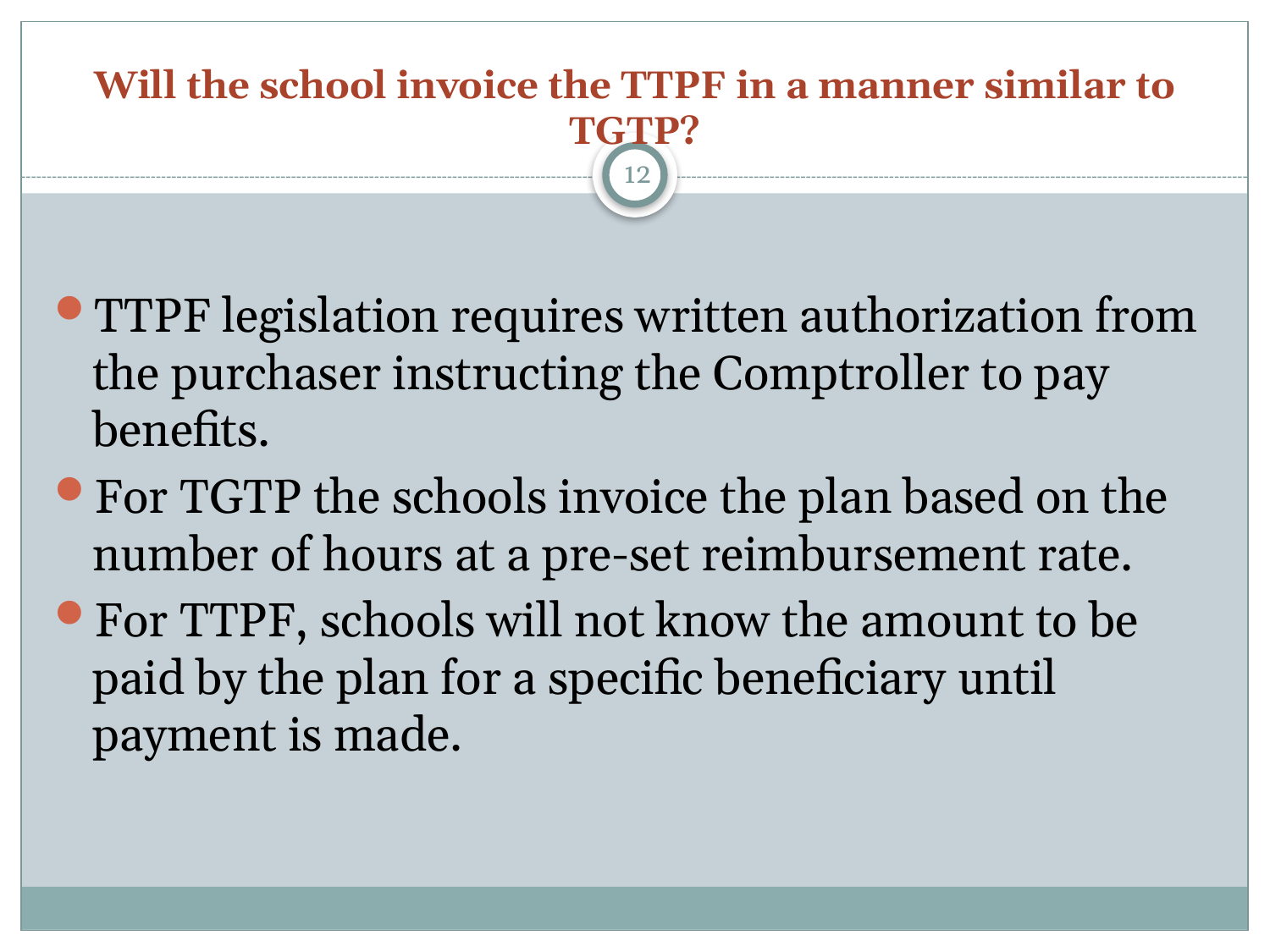

# Will the school invoice the TTPF in a manner similar to TGTP?
12

TTPF legislation requires written authorization from the purchaser instructing the Comptroller to pay benefits.
For TGTP the schools invoice the plan based on the number of hours at a pre-set reimbursement rate.
For TTPF, schools will not know the amount to be paid by the plan for a specific beneficiary until payment is made.